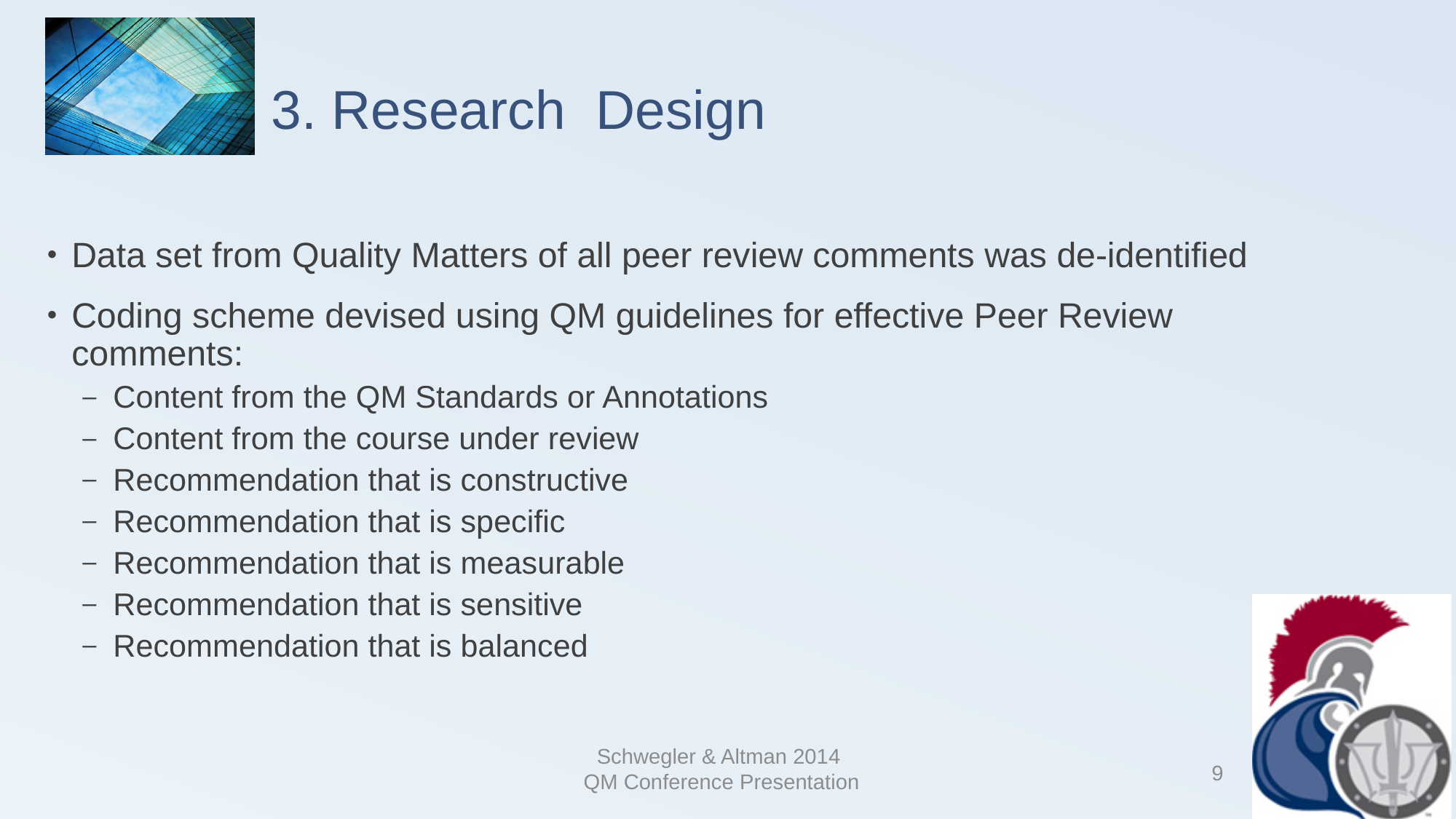

# 3. Research  Design

Data set from Quality Matters of all peer review comments was de-identified
Coding scheme devised using QM guidelines for effective Peer Review comments:
Content from the QM Standards or Annotations
Content from the course under review
Recommendation that is constructive
Recommendation that is specific
Recommendation that is measurable
Recommendation that is sensitive
Recommendation that is balanced

Schwegler & Altman 2014
QM Conference Presentation
9